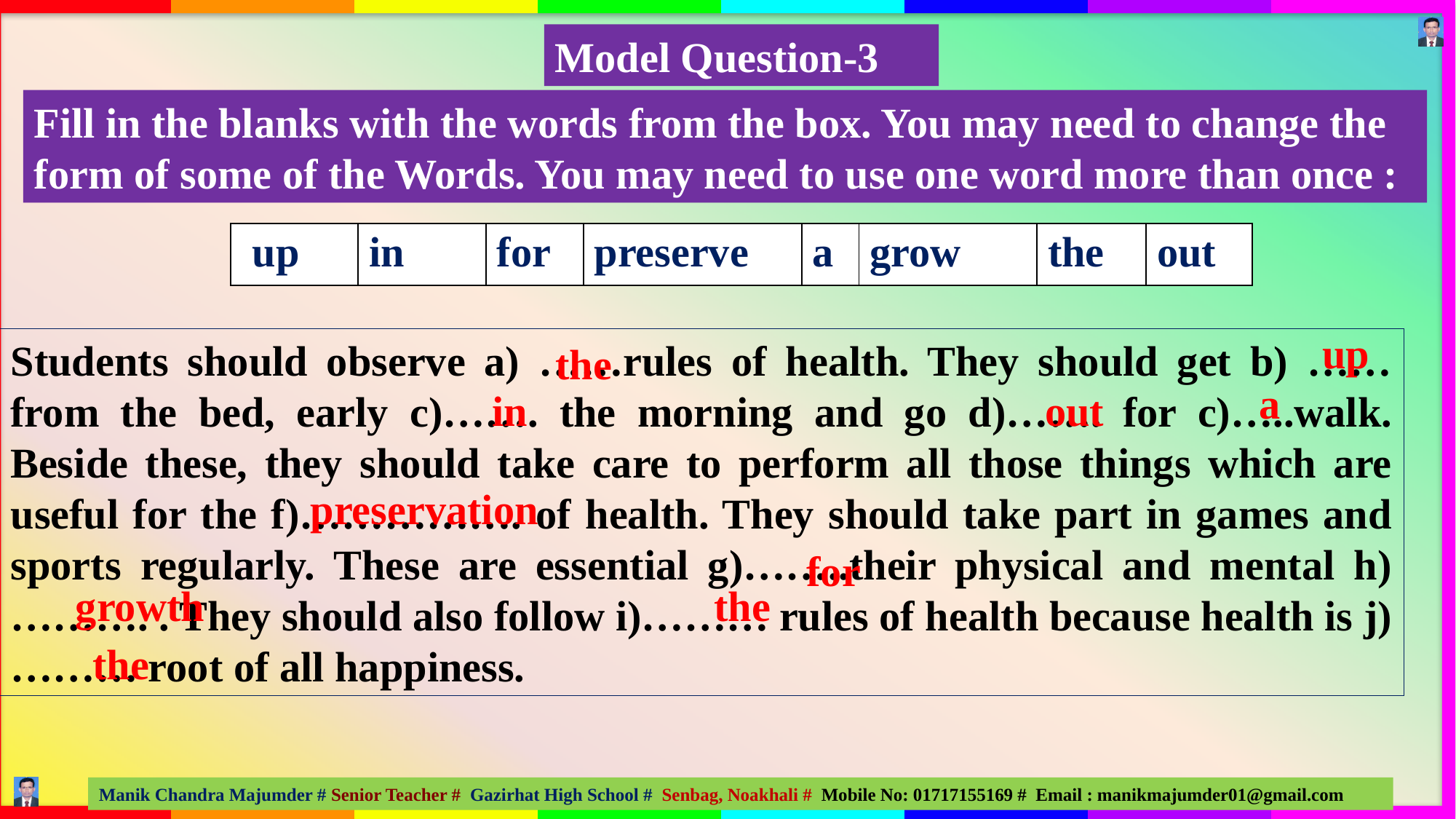

Model Question-3
Fill in the blanks with the words from the box. You may need to change the form of some of the Words. You may need to use one word more than once :
| up | in | for | preserve | a | grow | the | out |
| --- | --- | --- | --- | --- | --- | --- | --- |
up
Students should observe a) ……rules of health. They should get b) …… from the bed, early c)……. the morning and go d)……. for c)…..walk. Beside these, they should take care to perform all those things which are useful for the f)……………. of health. They should take part in games and sports regularly. These are essential g)……..their physical and mental h)………. . They should also follow i)……… rules of health because health is j)……… root of all happiness.
the
a
in
out
preservation
for
growth
the
the